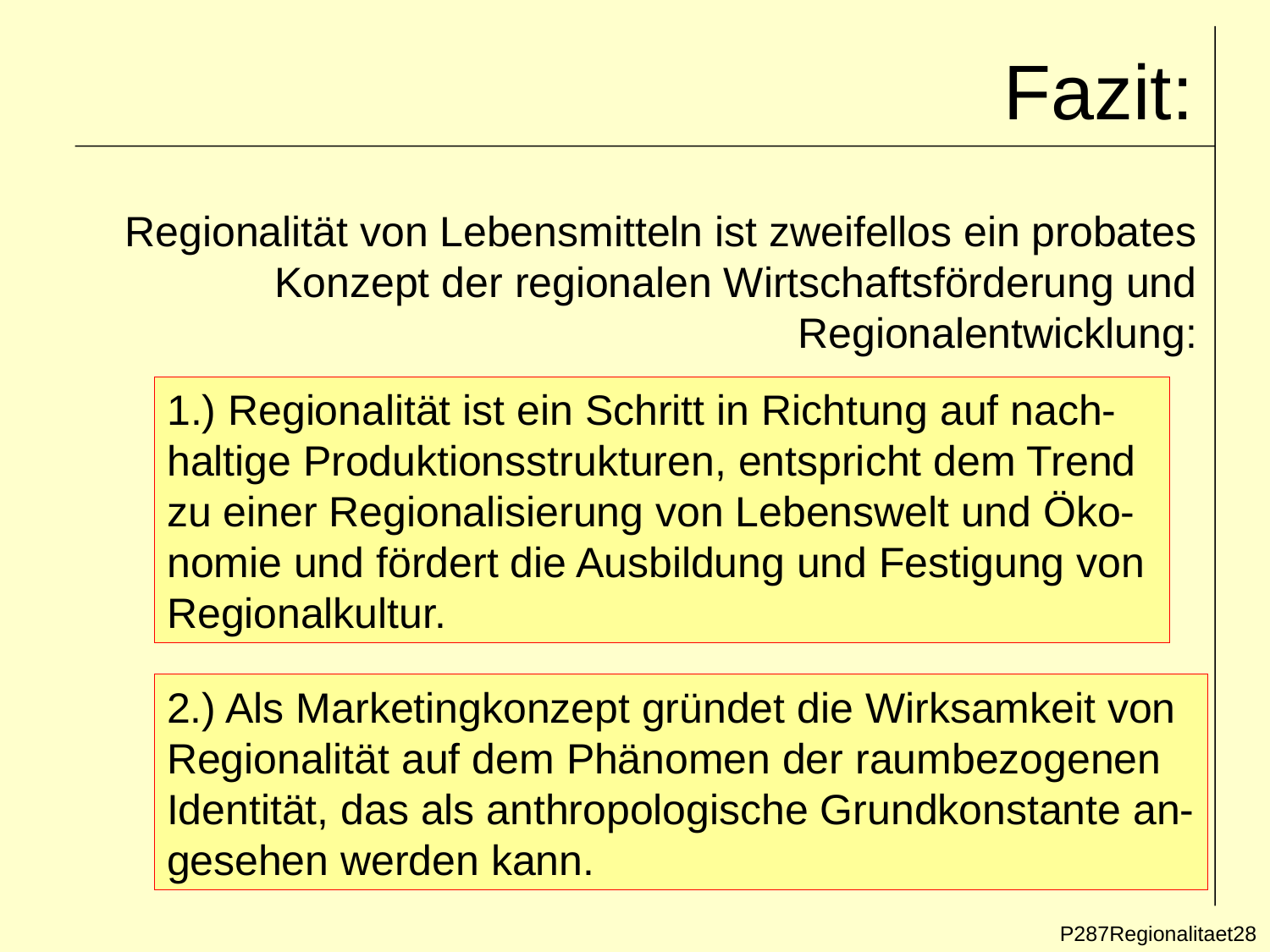

# Fazit:
Regionalität von Lebensmitteln ist zweifellos ein probates
 Konzept der regionalen Wirtschaftsförderung und
 Regionalentwicklung:
1.) Regionalität ist ein Schritt in Richtung auf nach-
haltige Produktionsstrukturen, entspricht dem Trend
zu einer Regionalisierung von Lebenswelt und Öko-
nomie und fördert die Ausbildung und Festigung von
Regionalkultur.
2.) Als Marketingkonzept gründet die Wirksamkeit von
Regionalität auf dem Phänomen der raumbezogenen
Identität, das als anthropologische Grundkonstante an-
gesehen werden kann.
P287Regionalitaet28